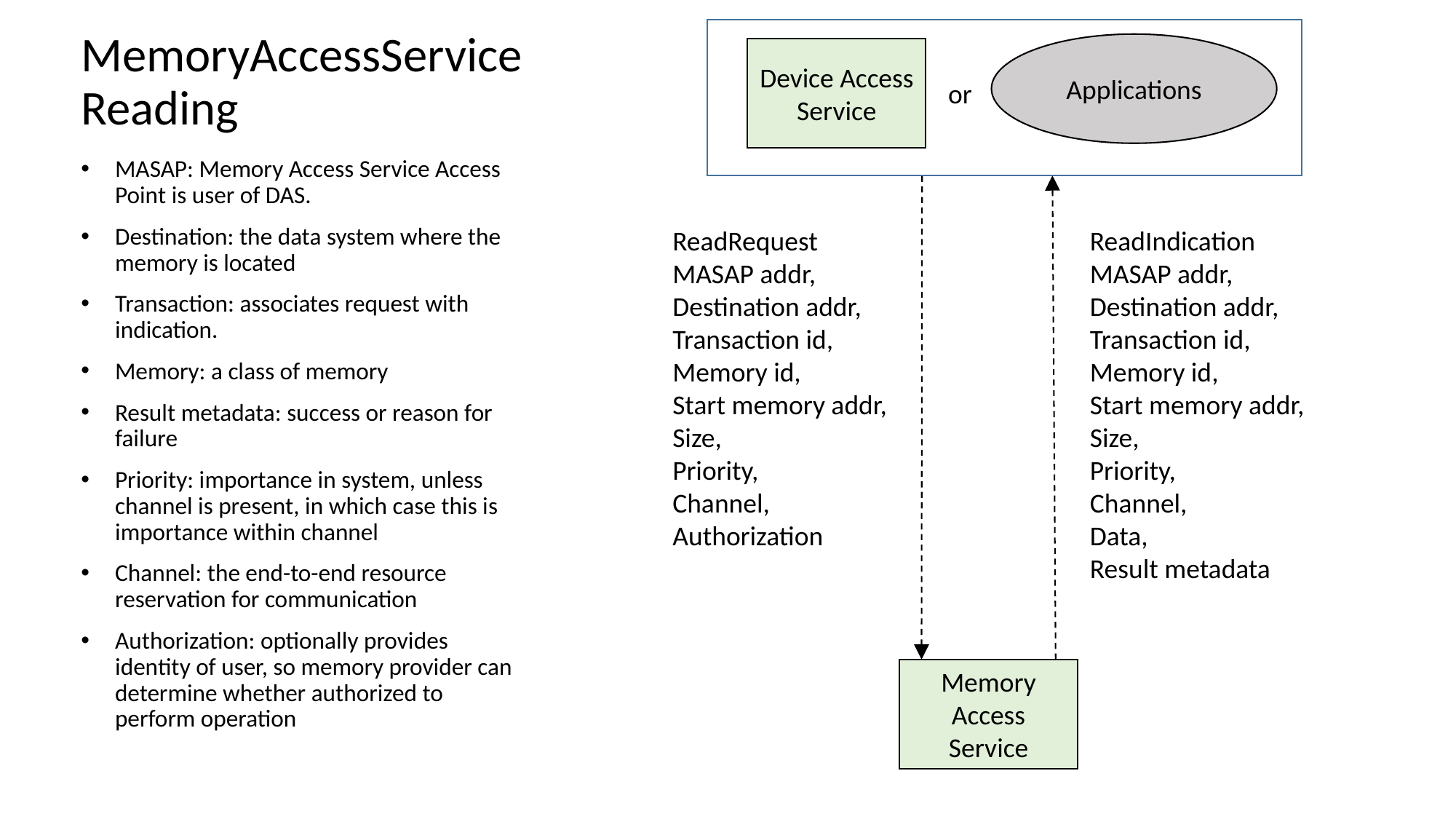

# MemoryAccessService Reading
Applications
Device Access Service
or
MASAP: Memory Access Service Access Point is user of DAS.
Destination: the data system where the memory is located
Transaction: associates request with indication.
Memory: a class of memory
Result metadata: success or reason for failure
Priority: importance in system, unless channel is present, in which case this is importance within channel
Channel: the end-to-end resource reservation for communication
Authorization: optionally provides identity of user, so memory provider can determine whether authorized to perform operation
ReadRequest
MASAP addr,
Destination addr,
Transaction id,
Memory id,
Start memory addr,
Size,
Priority,
Channel,
Authorization
ReadIndication
MASAP addr,
Destination addr,
Transaction id,
Memory id,
Start memory addr,
Size,
Priority,
Channel,
Data,
Result metadata
Memory Access Service